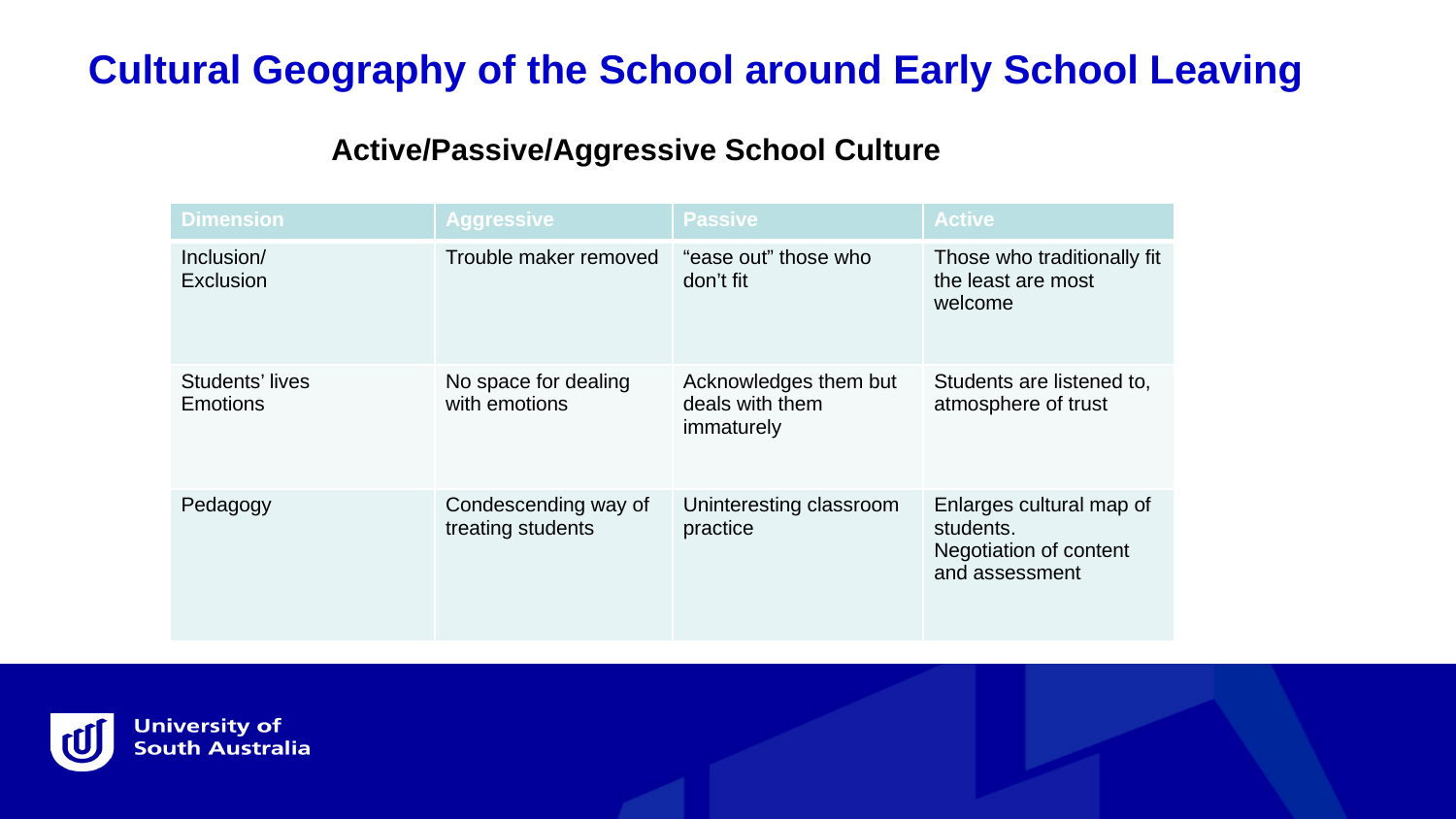

Cultural Geography of the School around Early School Leaving

Active/Passive/Aggressive School Culture

| Dimension | Aggressive | Passive | Active |
| --- | --- | --- | --- |
| Inclusion/ Exclusion | Trouble maker removed | “ease out” those who don’t fit | Those who traditionally fit the least are most welcome |
| Students’ lives Emotions | No space for dealing with emotions | Acknowledges them but deals with them immaturely | Students are listened to, atmosphere of trust |
| Pedagogy | Condescending way of treating students | Uninteresting classroom practice | Enlarges cultural map of students. Negotiation of content and assessment |